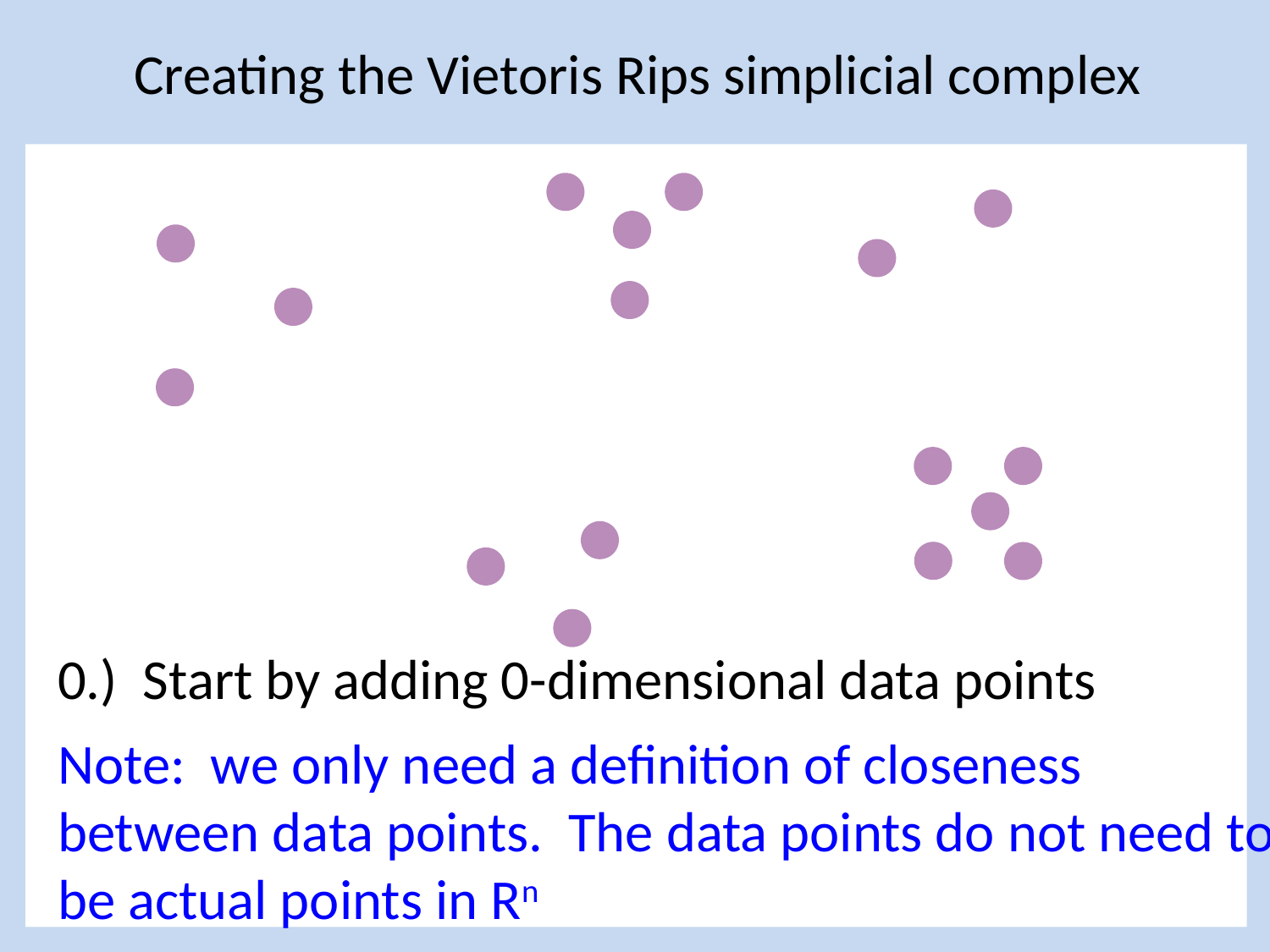

Creating the Vietoris Rips simplicial complex

0.)  Start by adding 0-dimensional data points

Note:  we only need a definition of closeness between data points.  The data points do not need to be actual points in Rn